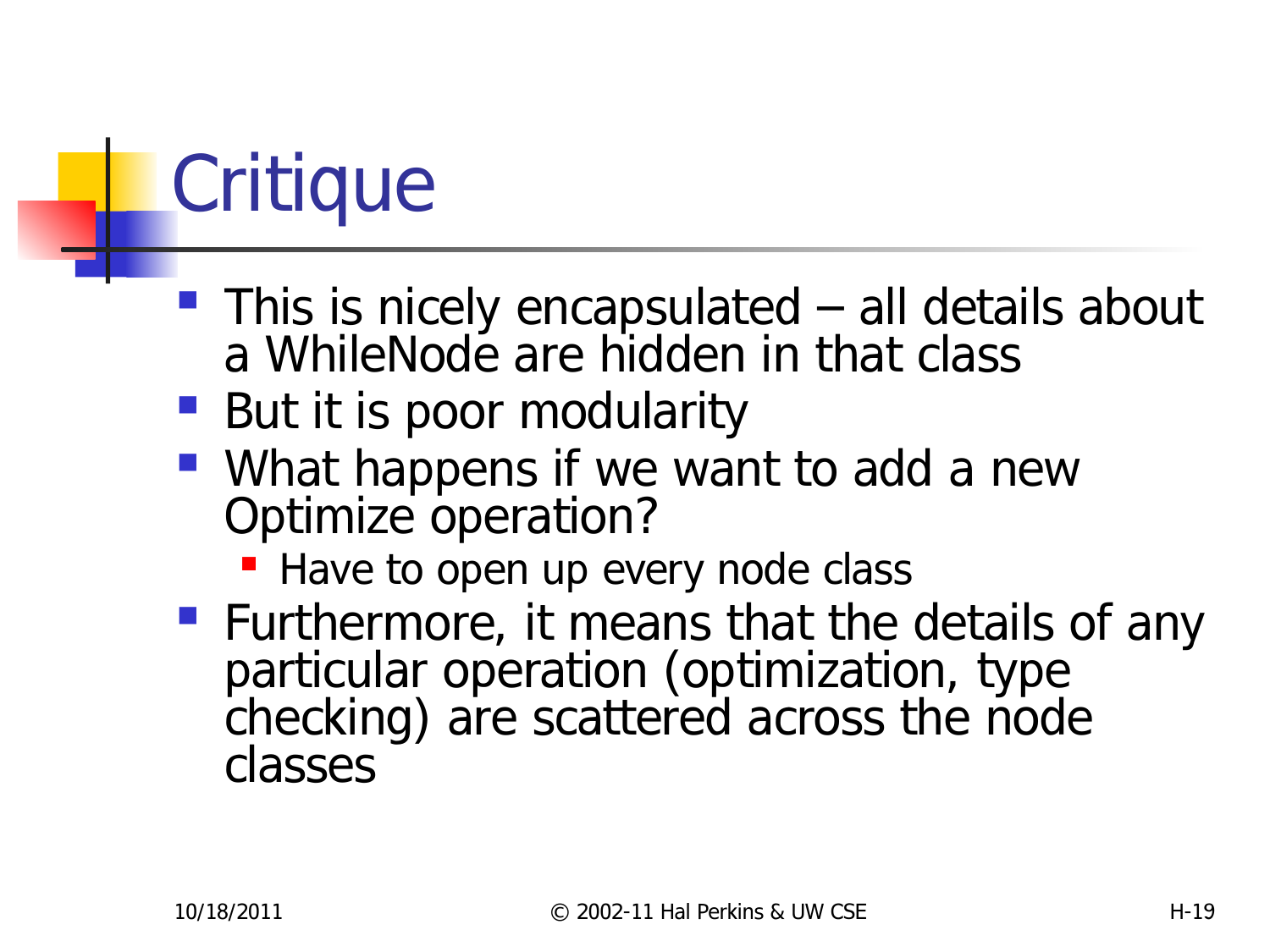

# Critique
This is nicely encapsulated – all details about a WhileNode are hidden in that class
But it is poor modularity
What happens if we want to add a new Optimize operation?
Have to open up every node class
Furthermore, it means that the details of any particular operation (optimization, type checking) are scattered across the node classes
10/18/2011
© 2002-11 Hal Perkins & UW CSE
H-19